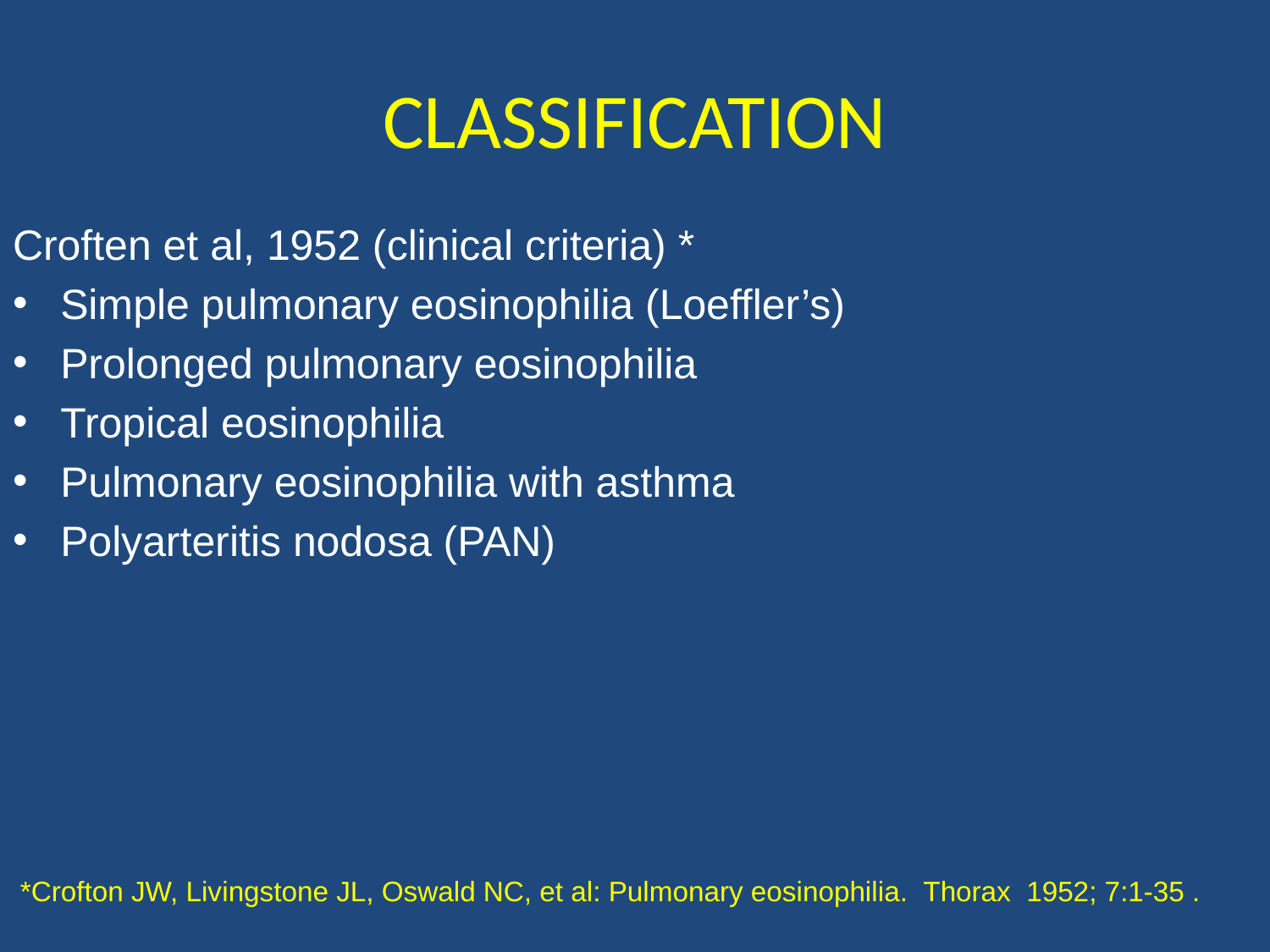

# CLASSIFICATION
Croften et al, 1952 (clinical criteria) *
Simple pulmonary eosinophilia (Loeffler’s)
Prolonged pulmonary eosinophilia
Tropical eosinophilia
Pulmonary eosinophilia with asthma
Polyarteritis nodosa (PAN)

 *Crofton JW, Livingstone JL, Oswald NC, et al: Pulmonary eosinophilia.  Thorax  1952; 7:1-35 .